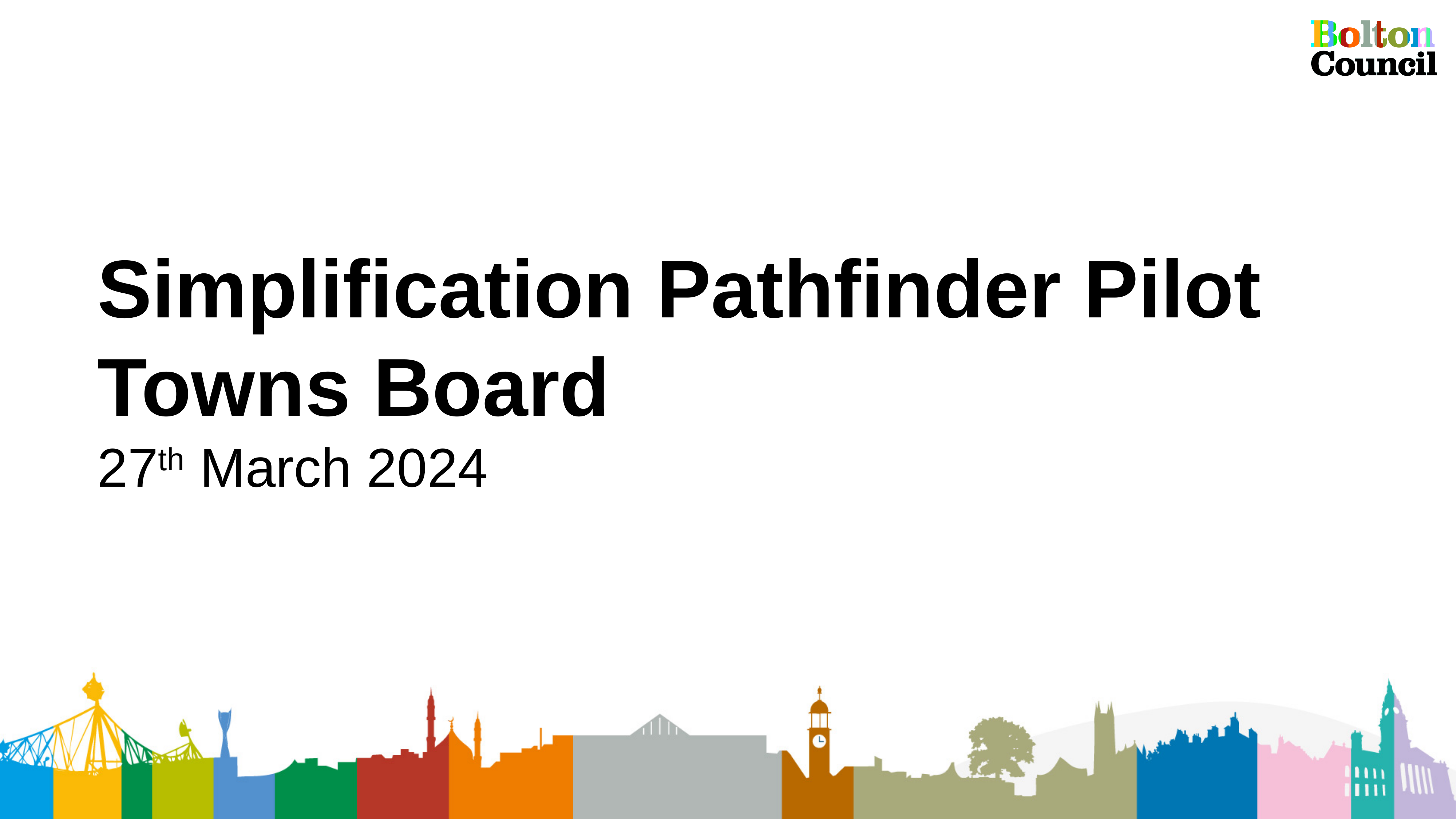

Simplification Pathfinder Pilot
Towns Board
27th March 2024